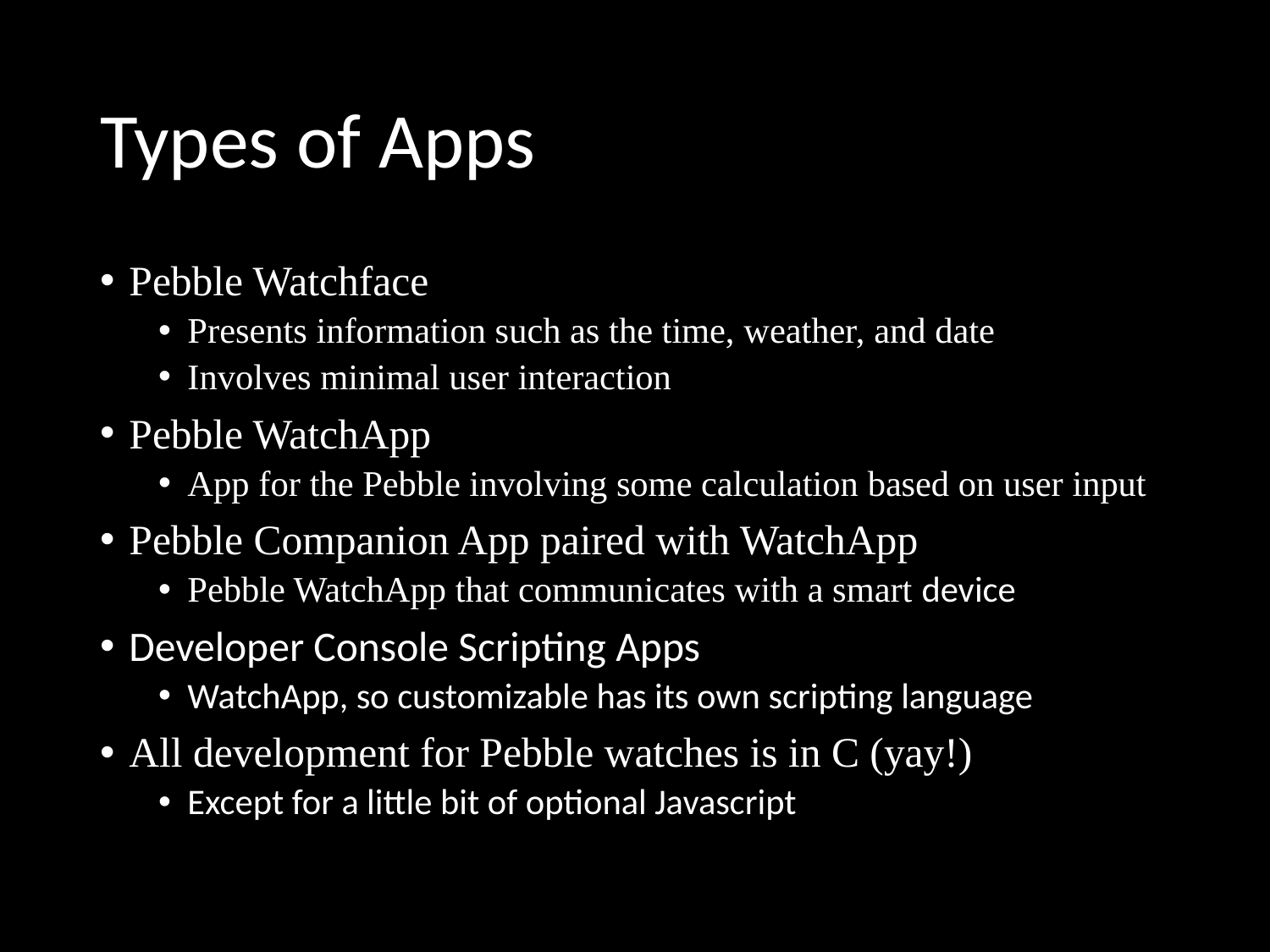

# Types of Apps
Pebble Watchface
Presents information such as the time, weather, and date
Involves minimal user interaction
Pebble WatchApp
App for the Pebble involving some calculation based on user input
Pebble Companion App paired with WatchApp
Pebble WatchApp that communicates with a smart device
Developer Console Scripting Apps
WatchApp, so customizable has its own scripting language
All development for Pebble watches is in C (yay!)
Except for a little bit of optional Javascript